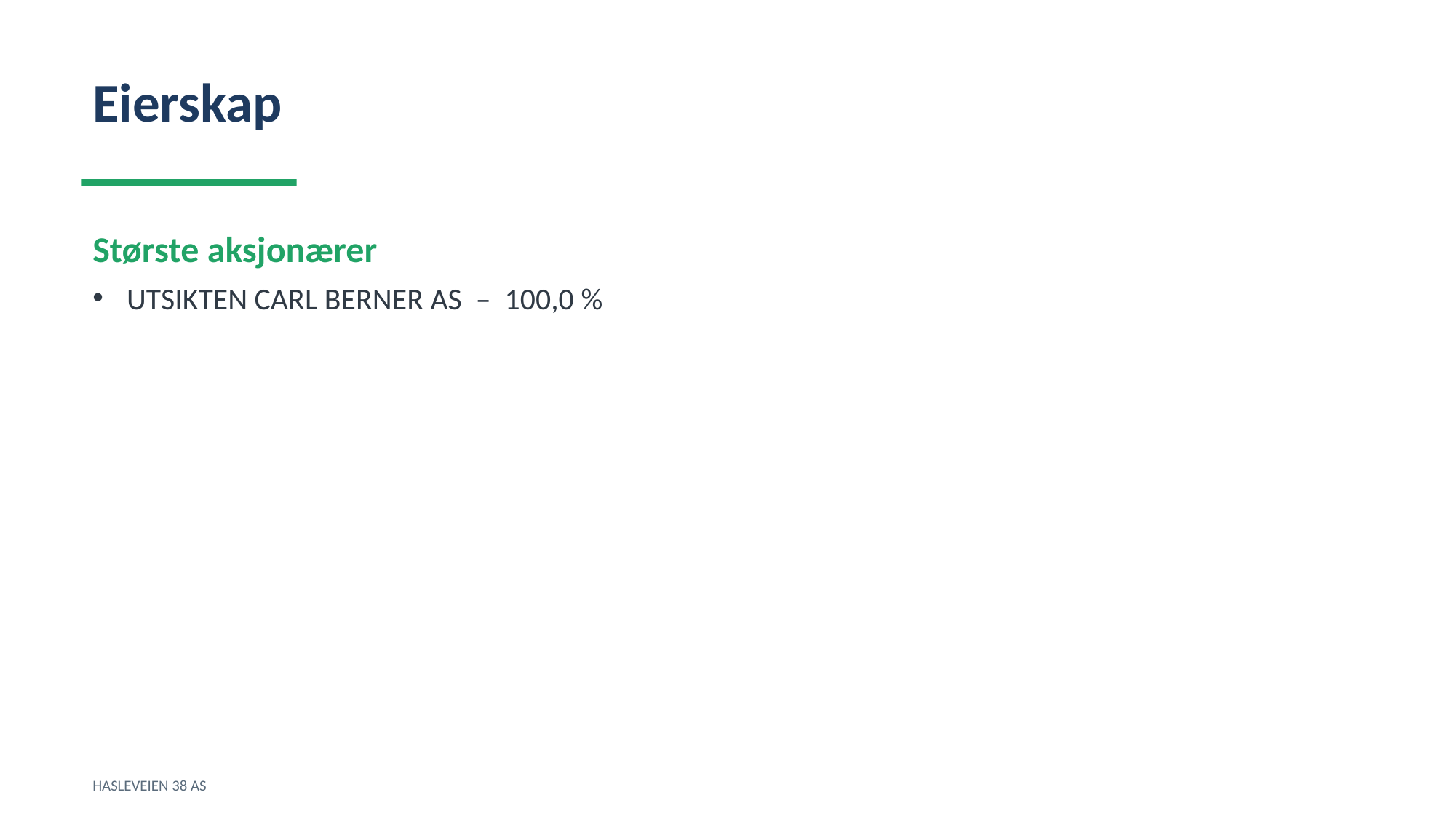

Eierskap

Største aksjonærer
UTSIKTEN CARL BERNER AS  –  100,0 %
HASLEVEIEN 38 AS